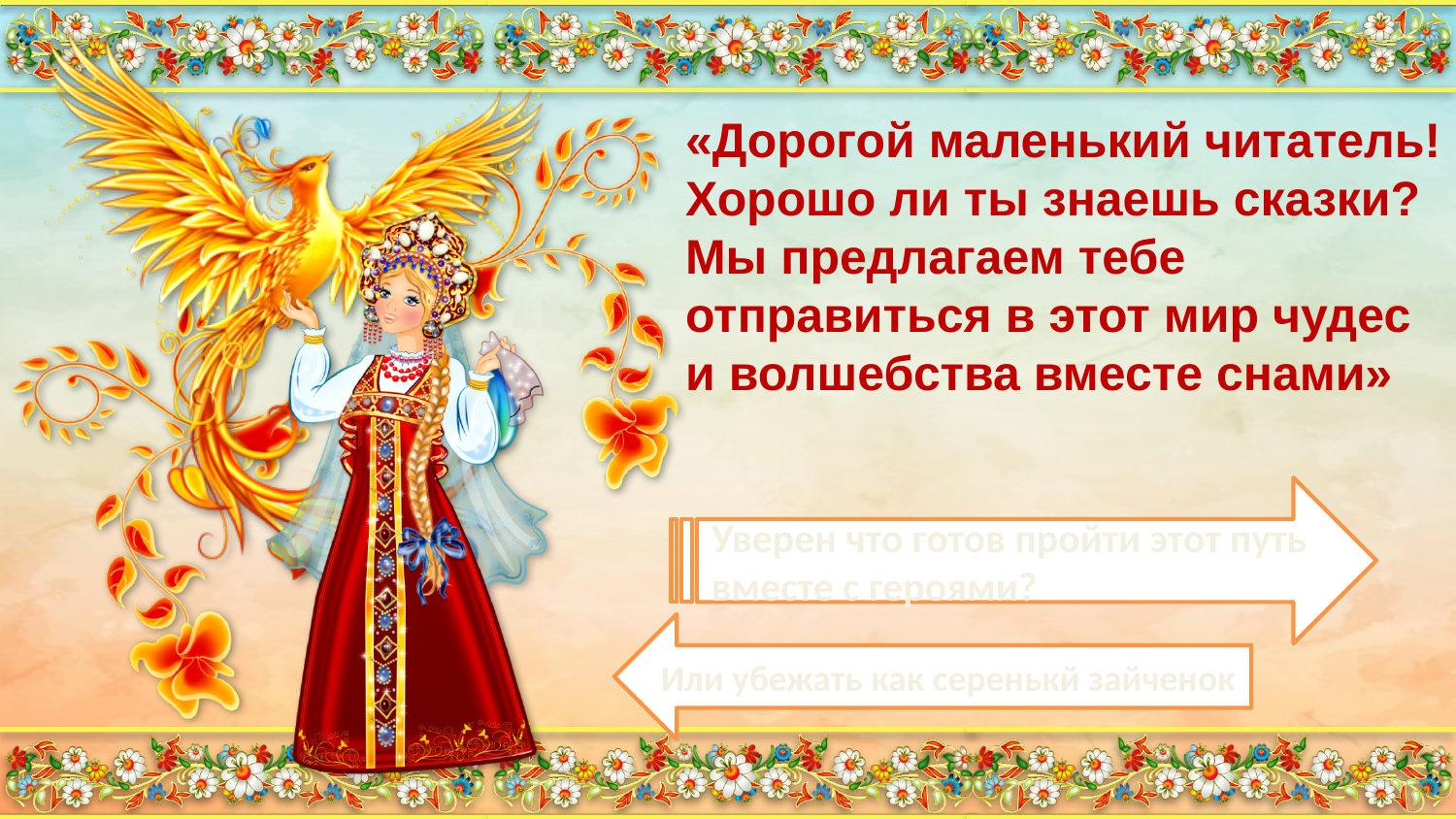

«Дорогой маленький читатель! Хорошо ли ты знаешь сказки?
Мы предлагаем тебе отправиться в этот мир чудес и волшебства вместе снами»

Уверен что готов пройти этот путь вместе с героями?
Или убежать как серенькй зайченок